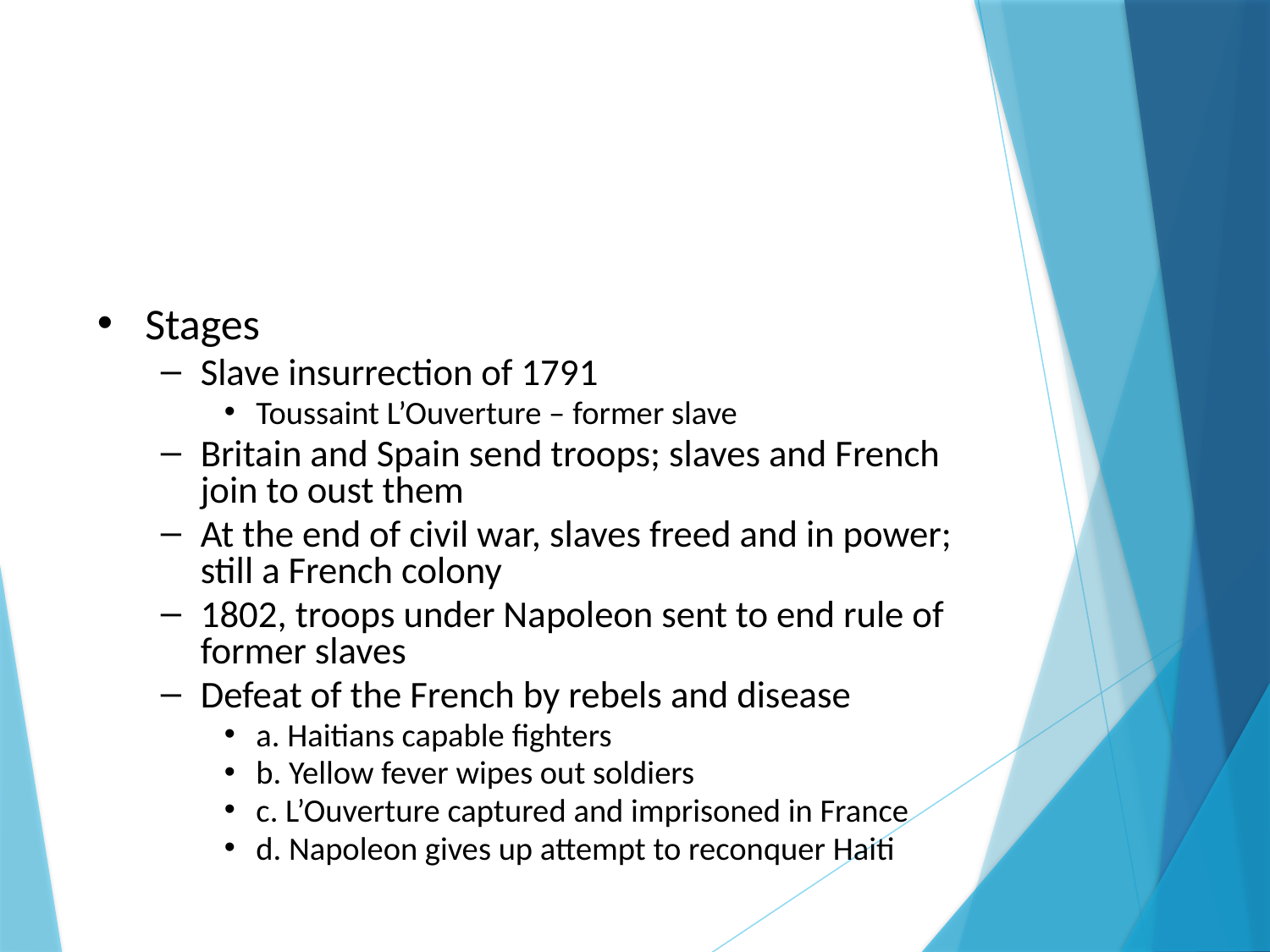

#
Stages
Slave insurrection of 1791
Toussaint L’Ouverture – former slave
Britain and Spain send troops; slaves and French join to oust them
At the end of civil war, slaves freed and in power; still a French colony
1802, troops under Napoleon sent to end rule of former slaves
Defeat of the French by rebels and disease
a. Haitians capable fighters
b. Yellow fever wipes out soldiers
c. L’Ouverture captured and imprisoned in France
d. Napoleon gives up attempt to reconquer Haiti